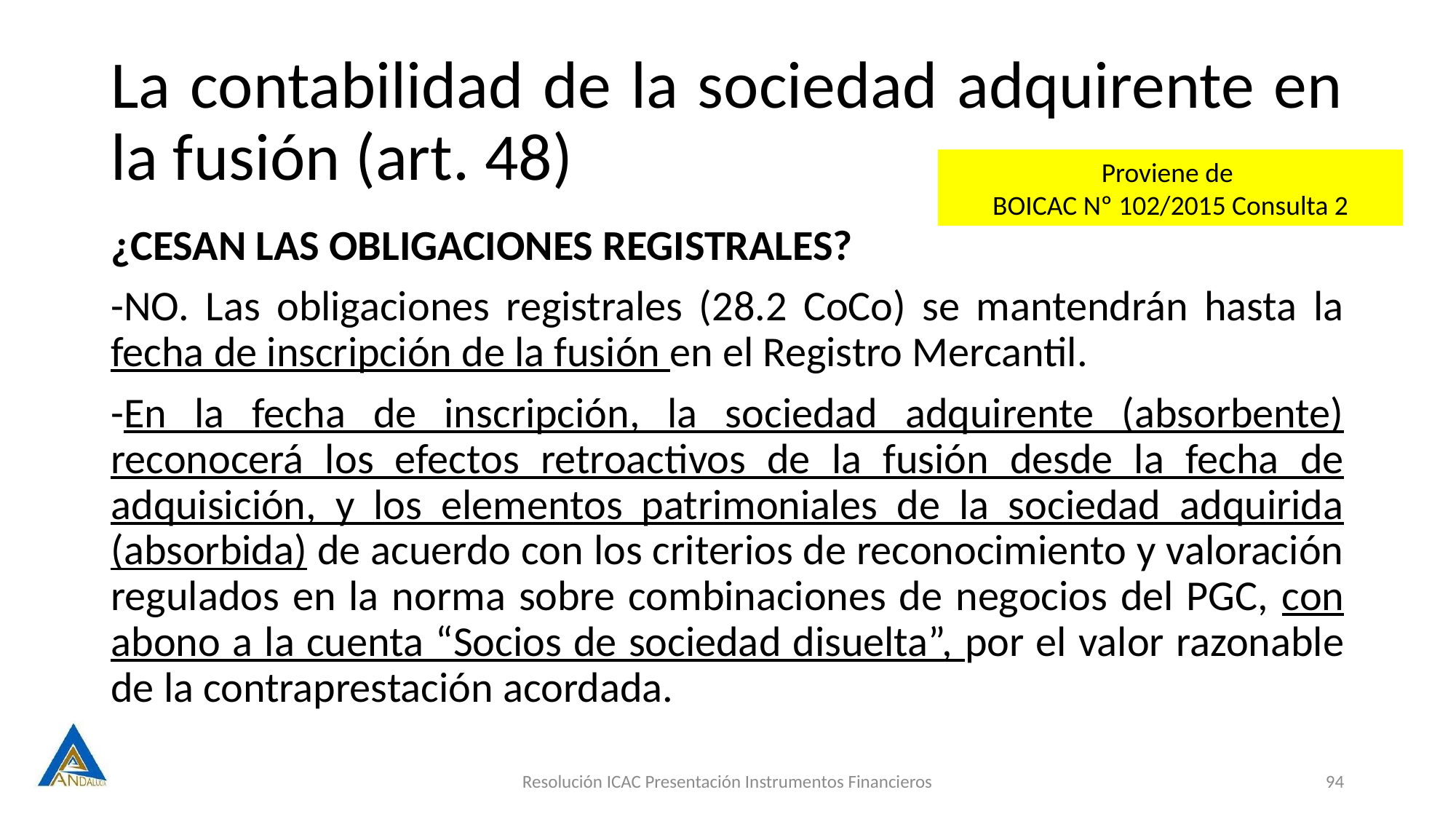

# La contabilidad de la sociedad adquirente en la fusión (art. 48)
Proviene de
BOICAC Nº 102/2015 Consulta 2
¿CESAN LAS OBLIGACIONES REGISTRALES?
-NO. Las obligaciones registrales (28.2 CoCo) se mantendrán hasta la fecha de inscripción de la fusión en el Registro Mercantil.
-En la fecha de inscripción, la sociedad adquirente (absorbente) reconocerá los efectos retroactivos de la fusión desde la fecha de adquisición, y los elementos patrimoniales de la sociedad adquirida (absorbida) de acuerdo con los criterios de reconocimiento y valoración regulados en la norma sobre combinaciones de negocios del PGC, con abono a la cuenta “Socios de sociedad disuelta”, por el valor razonable de la contraprestación acordada.

Resolución ICAC Presentación Instrumentos Financieros
94